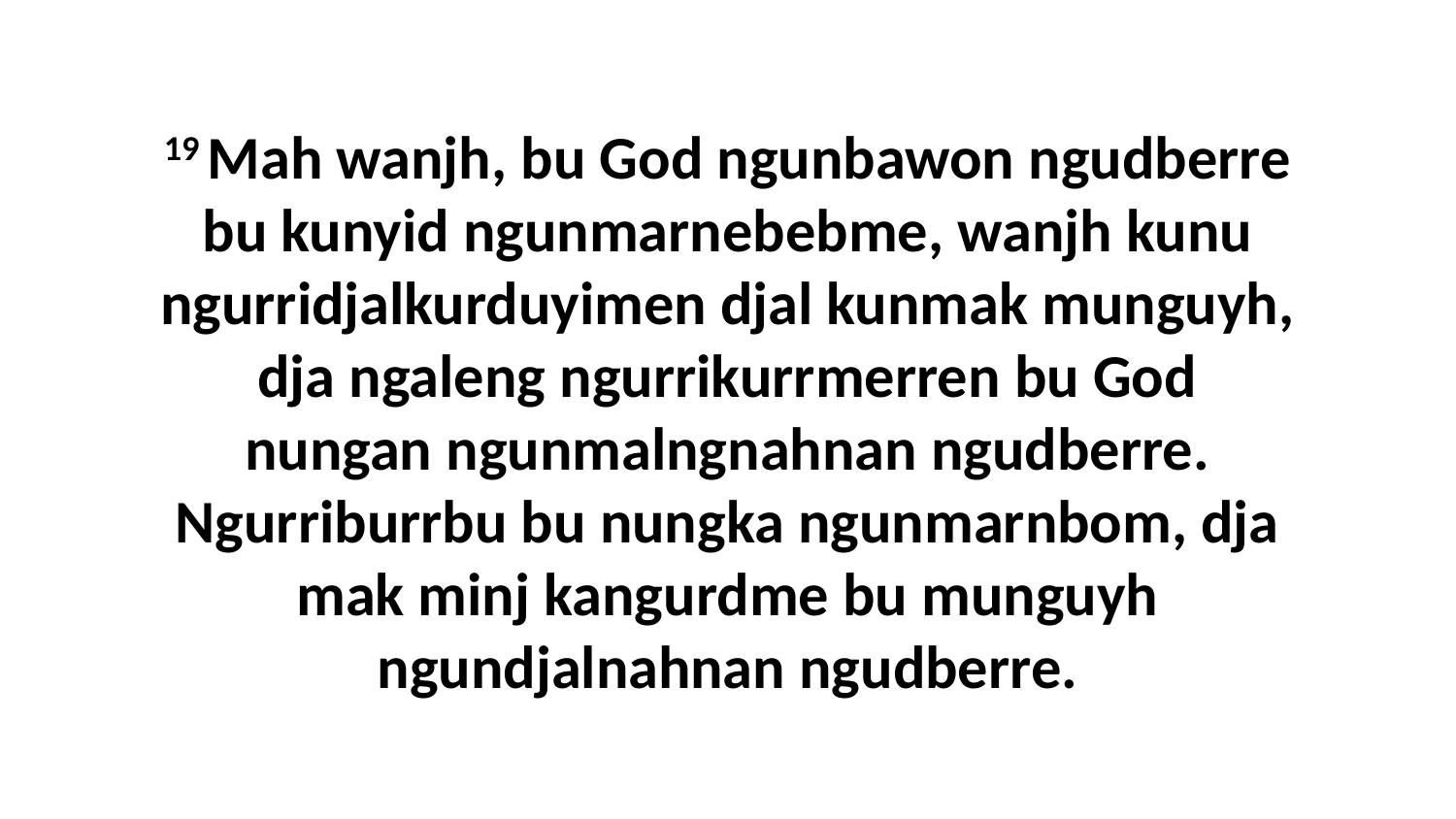

19 Mah wanjh, bu God ngunbawon ngudberre bu kunyid ngunmarnebebme, wanjh kunu ngurridjalkurduyimen djal kunmak munguyh, dja ngaleng ngurrikurrmerren bu God nungan ngunmalngnahnan ngudberre. Ngurriburrbu bu nungka ngunmarnbom, dja mak minj kangurdme bu munguyh ngundjalnahnan ngudberre.